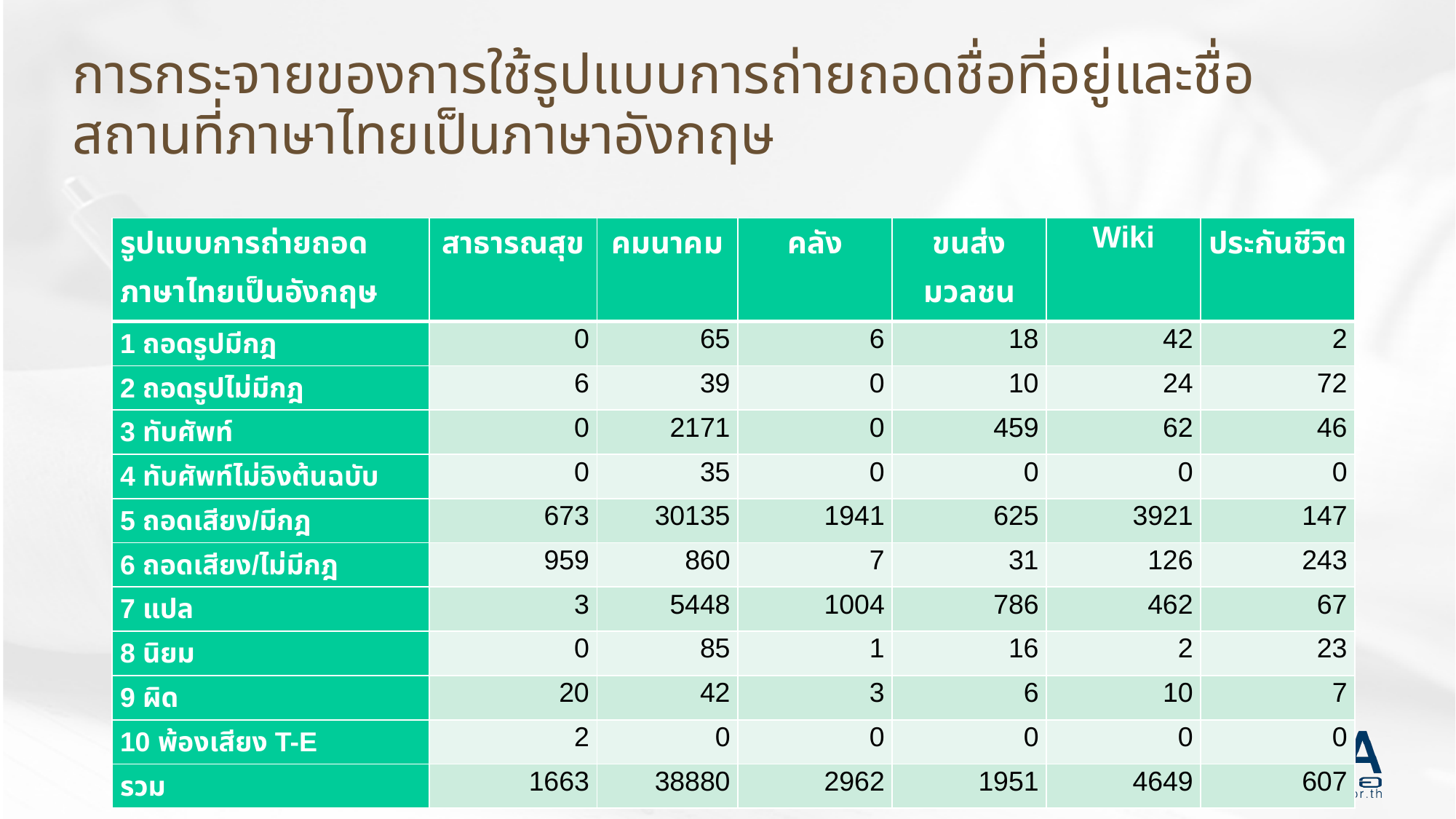

# การกระจายของการใช้รูปแบบการถ่ายถอดชื่อที่อยู่และชื่อสถานที่ภาษาไทยเป็นภาษาอังกฤษ
| รูปแบบการถ่ายถอดภาษาไทยเป็นอังกฤษ | สาธารณสุข | คมนาคม | คลัง | ขนส่งมวลชน | Wiki | ประกันชีวิต |
| --- | --- | --- | --- | --- | --- | --- |
| 1 ถอดรูปมีกฎ | 0 | 65 | 6 | 18 | 42 | 2 |
| 2 ถอดรูปไม่มีกฎ | 6 | 39 | 0 | 10 | 24 | 72 |
| 3 ทับศัพท์ | 0 | 2171 | 0 | 459 | 62 | 46 |
| 4 ทับศัพท์ไม่อิงต้นฉบับ | 0 | 35 | 0 | 0 | 0 | 0 |
| 5 ถอดเสียง/มีกฎ | 673 | 30135 | 1941 | 625 | 3921 | 147 |
| 6 ถอดเสียง/ไม่มีกฎ | 959 | 860 | 7 | 31 | 126 | 243 |
| 7 แปล | 3 | 5448 | 1004 | 786 | 462 | 67 |
| 8 นิยม | 0 | 85 | 1 | 16 | 2 | 23 |
| 9 ผิด | 20 | 42 | 3 | 6 | 10 | 7 |
| 10 พ้องเสียง T-E | 2 | 0 | 0 | 0 | 0 | 0 |
| รวม | 1663 | 38880 | 2962 | 1951 | 4649 | 607 |